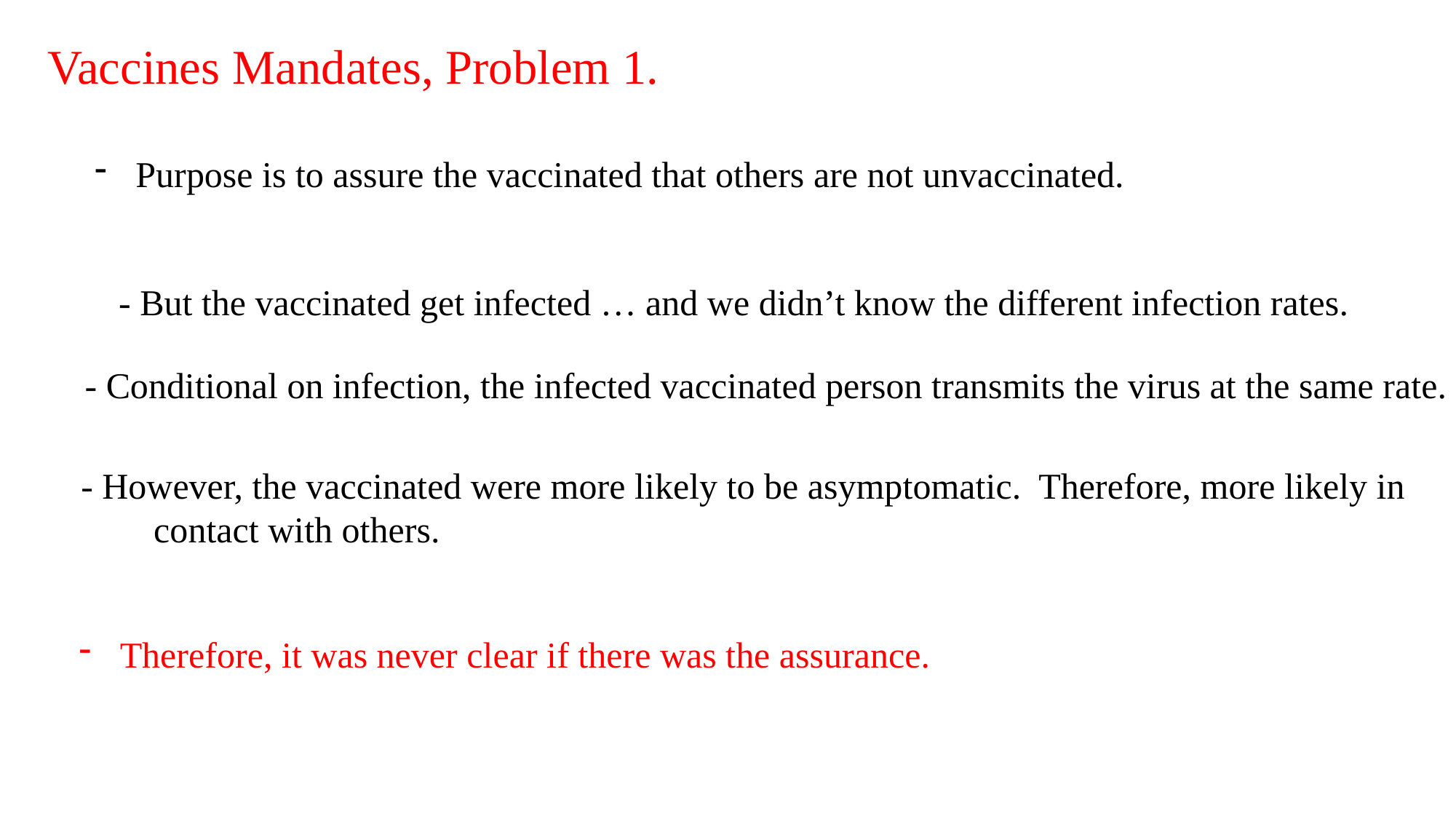

Vaccines Mandates, Problem 1.
Purpose is to assure the vaccinated that others are not unvaccinated.
- But the vaccinated get infected … and we didn’t know the different infection rates.
- Conditional on infection, the infected vaccinated person transmits the virus at the same rate.
- However, the vaccinated were more likely to be asymptomatic.  Therefore, more likely in
        contact with others.
Therefore, it was never clear if there was the assurance.